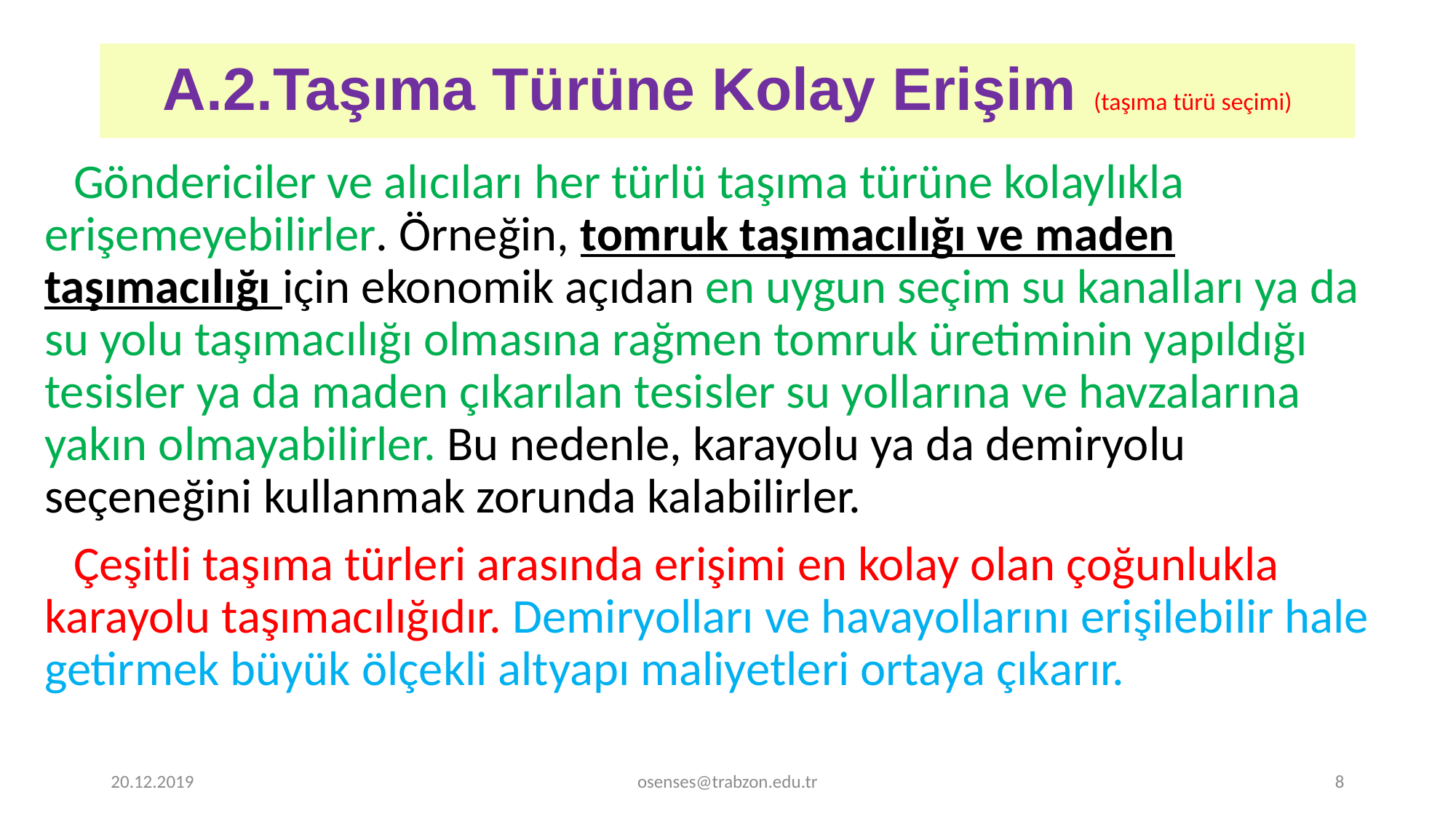

# A.2.Taşıma Türüne Kolay Erişim (taşıma türü seçimi)
   Göndericiler ve alıcıları her türlü taşıma türüne kolaylıkla erişemeyebilirler. Örneğin, tomruk taşımacılığı ve maden taşımacılığı için ekonomik açıdan en uygun seçim su kanalları ya da su yolu taşımacılığı olmasına rağmen tomruk üretiminin yapıldığı tesisler ya da maden çıkarılan tesisler su yollarına ve havzalarına yakın olmayabilirler. Bu nedenle, karayolu ya da demiryolu seçeneğini kullanmak zorunda kalabilirler.
   Çeşitli taşıma türleri arasında erişimi en kolay olan çoğunlukla   karayolu taşımacılığıdır. Demiryolları ve havayollarını erişilebilir hale getirmek büyük ölçekli altyapı maliyetleri ortaya çıkarır.
20.12.2019
osenses@trabzon.edu.tr
8